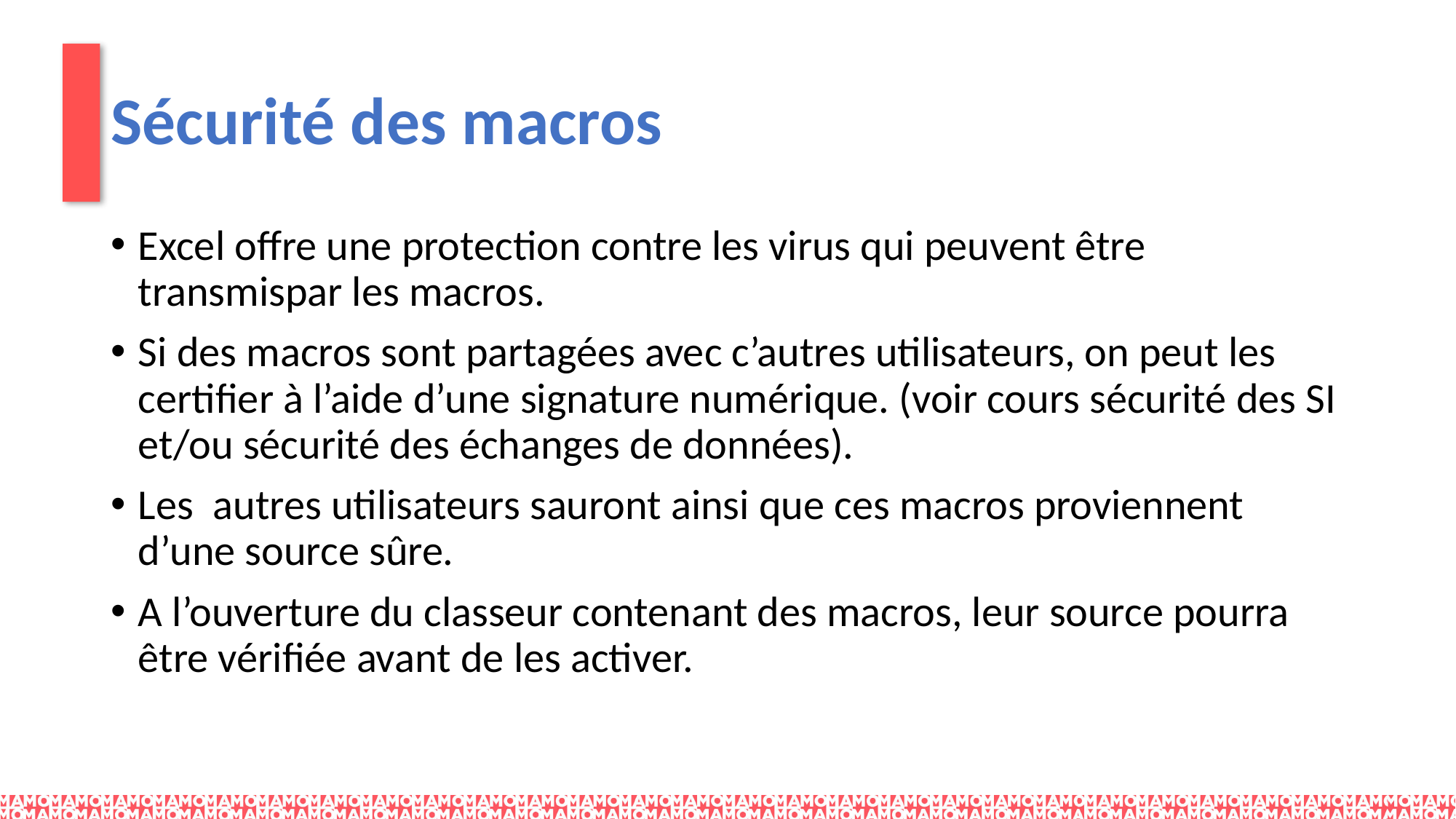

# Sécurité des macros
Excel offre une protection contre les virus qui peuvent être transmispar les macros.
Si des macros sont partagées avec c’autres utilisateurs, on peut les certifier à l’aide d’une signature numérique. (voir cours sécurité des SI et/ou sécurité des échanges de données).
Les  autres utilisateurs sauront ainsi que ces macros proviennent d’une source sûre.
A l’ouverture du classeur contenant des macros, leur source pourra être vérifiée avant de les activer.